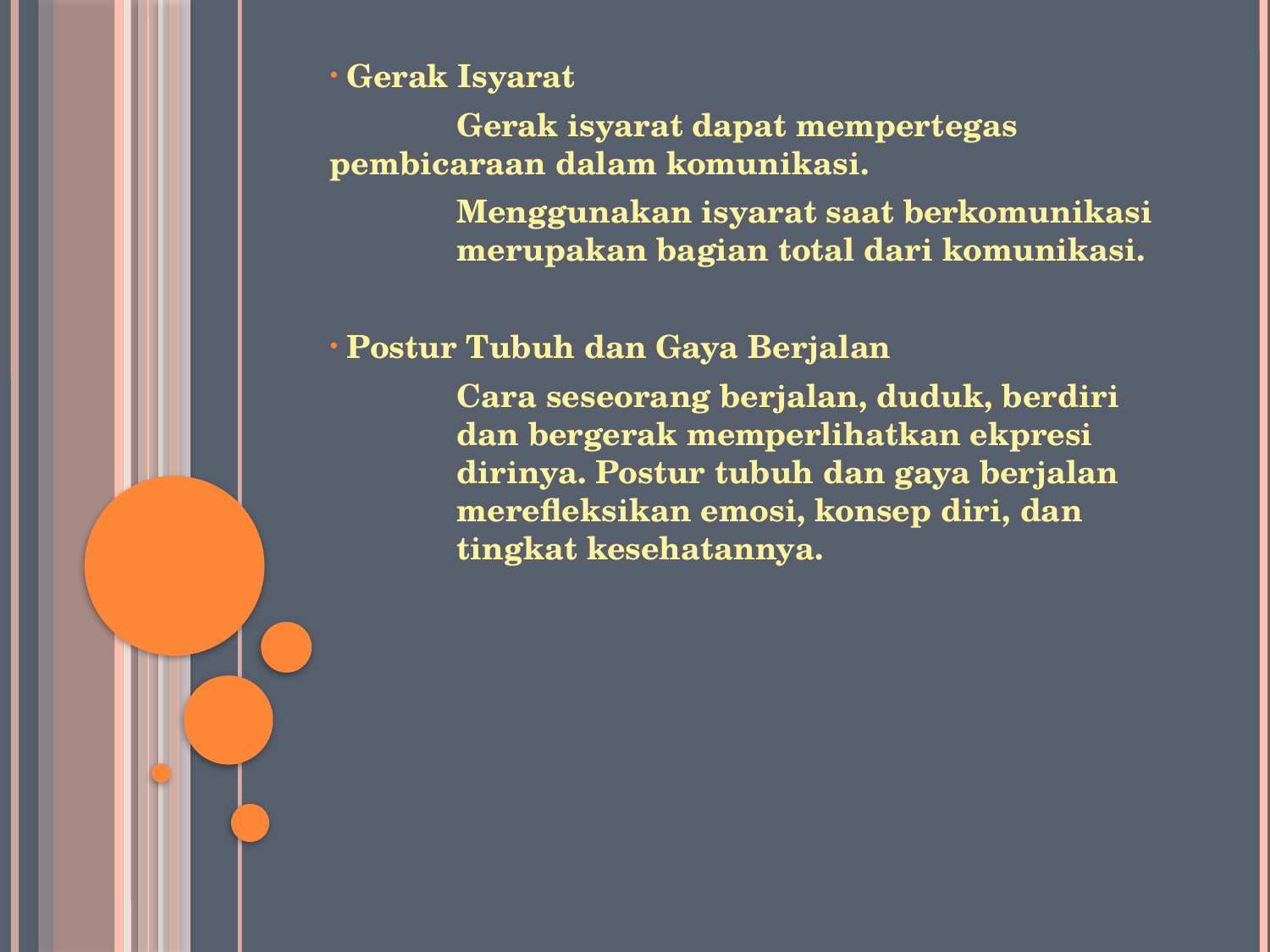

Gerak Isyarat
	Gerak isyarat dapat mempertegas 	pembicaraan dalam komunikasi.
	Menggunakan isyarat saat berkomunikasi 	merupakan bagian total dari komunikasi.

 Postur Tubuh dan Gaya Berjalan
	Cara seseorang berjalan, duduk, berdiri 	dan bergerak memperlihatkan ekpresi 	dirinya. Postur tubuh dan gaya berjalan 	merefleksikan emosi, konsep diri, dan 	tingkat kesehatannya.